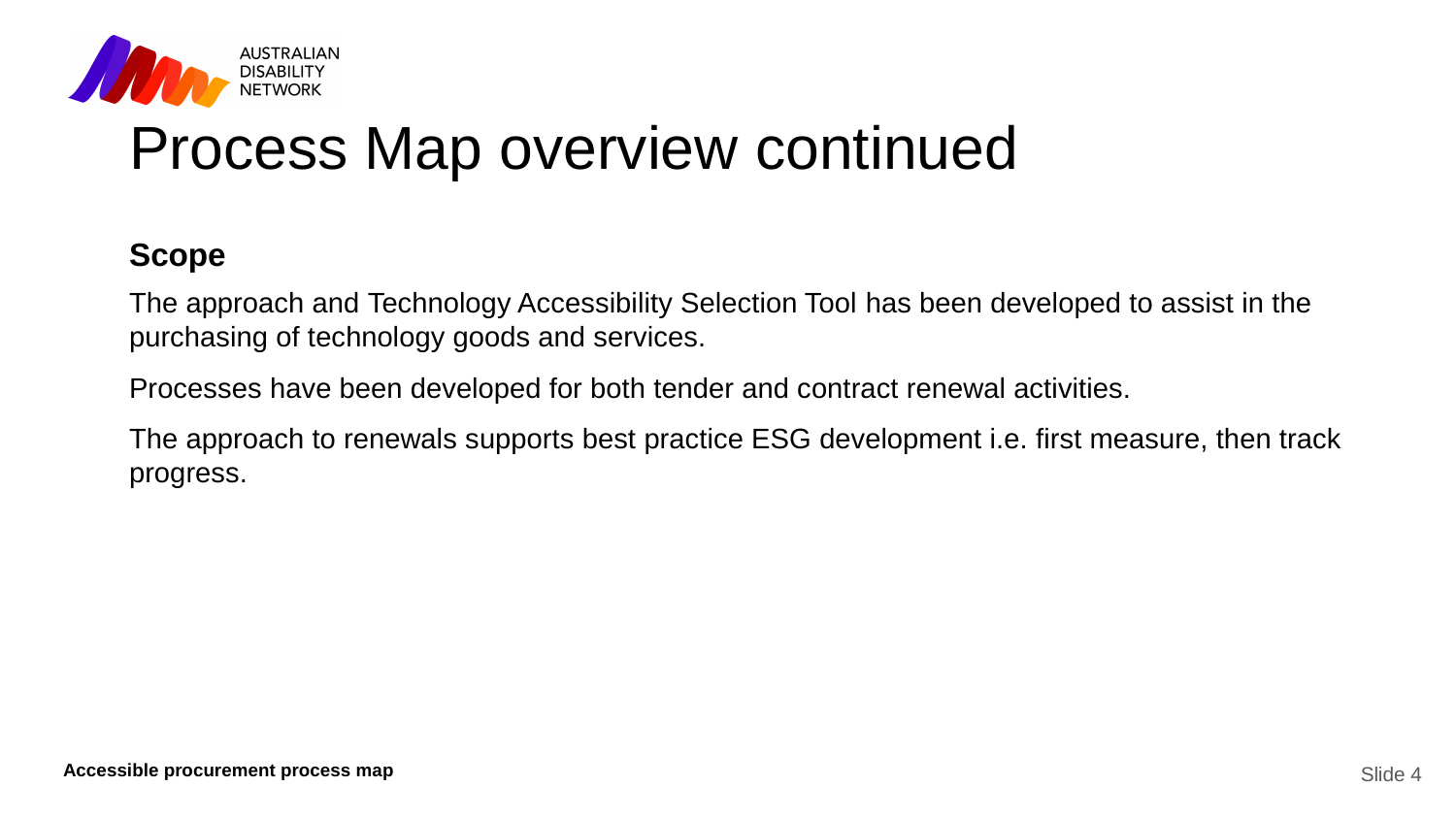

Process Map overview continued
Scope
The approach and Technology Accessibility Selection Tool has been developed to assist in the purchasing of technology goods and services.

Processes have been developed for both tender and contract renewal activities.

The approach to renewals supports best practice ESG development i.e. first measure, then track progress.

Slide 4